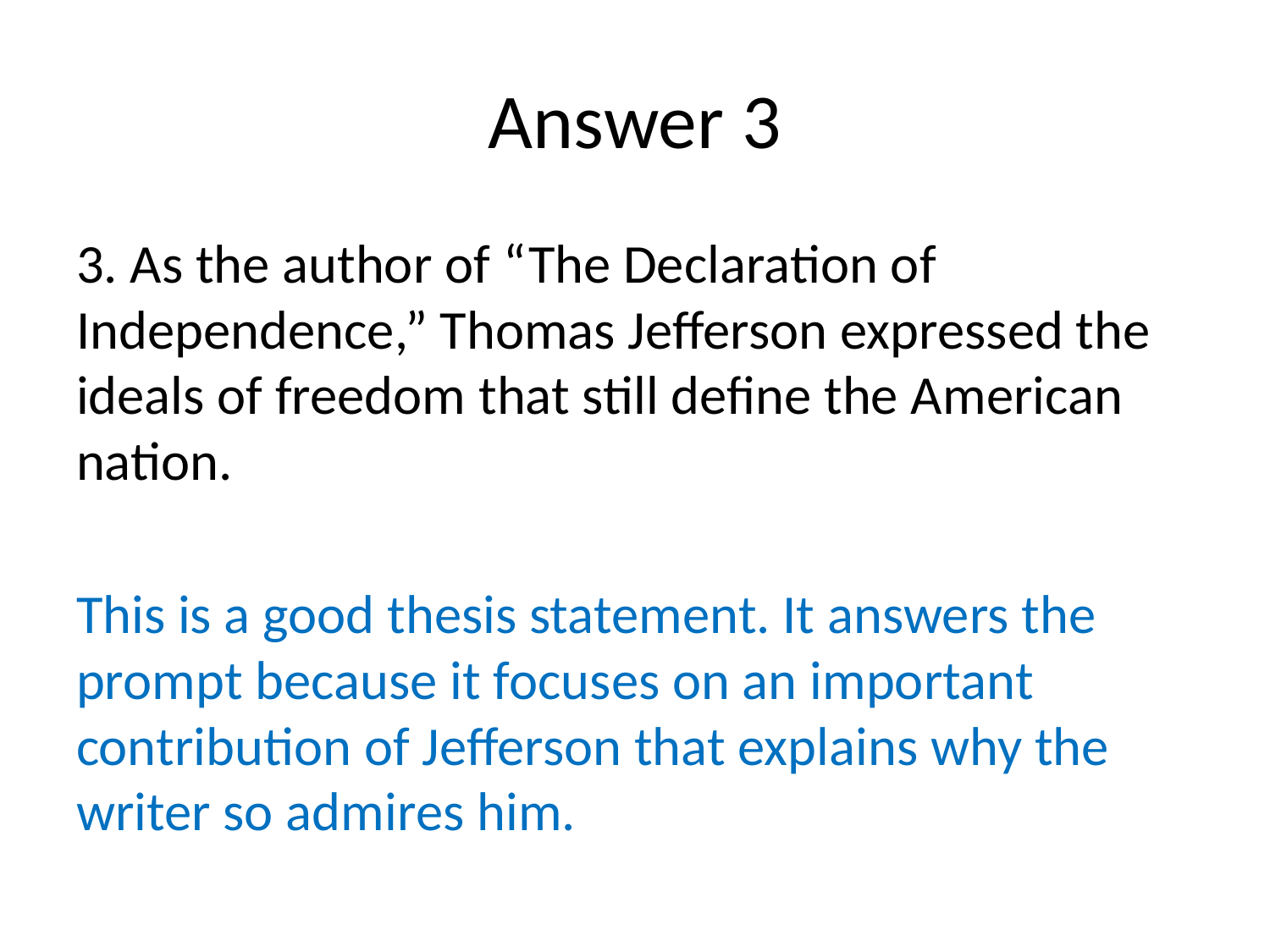

# Answer 3
3. As the author of “The Declaration of Independence,” Thomas Jefferson expressed the ideals of freedom that still define the American nation.

This is a good thesis statement. It answers the prompt because it focuses on an important contribution of Jefferson that explains why the writer so admires him.